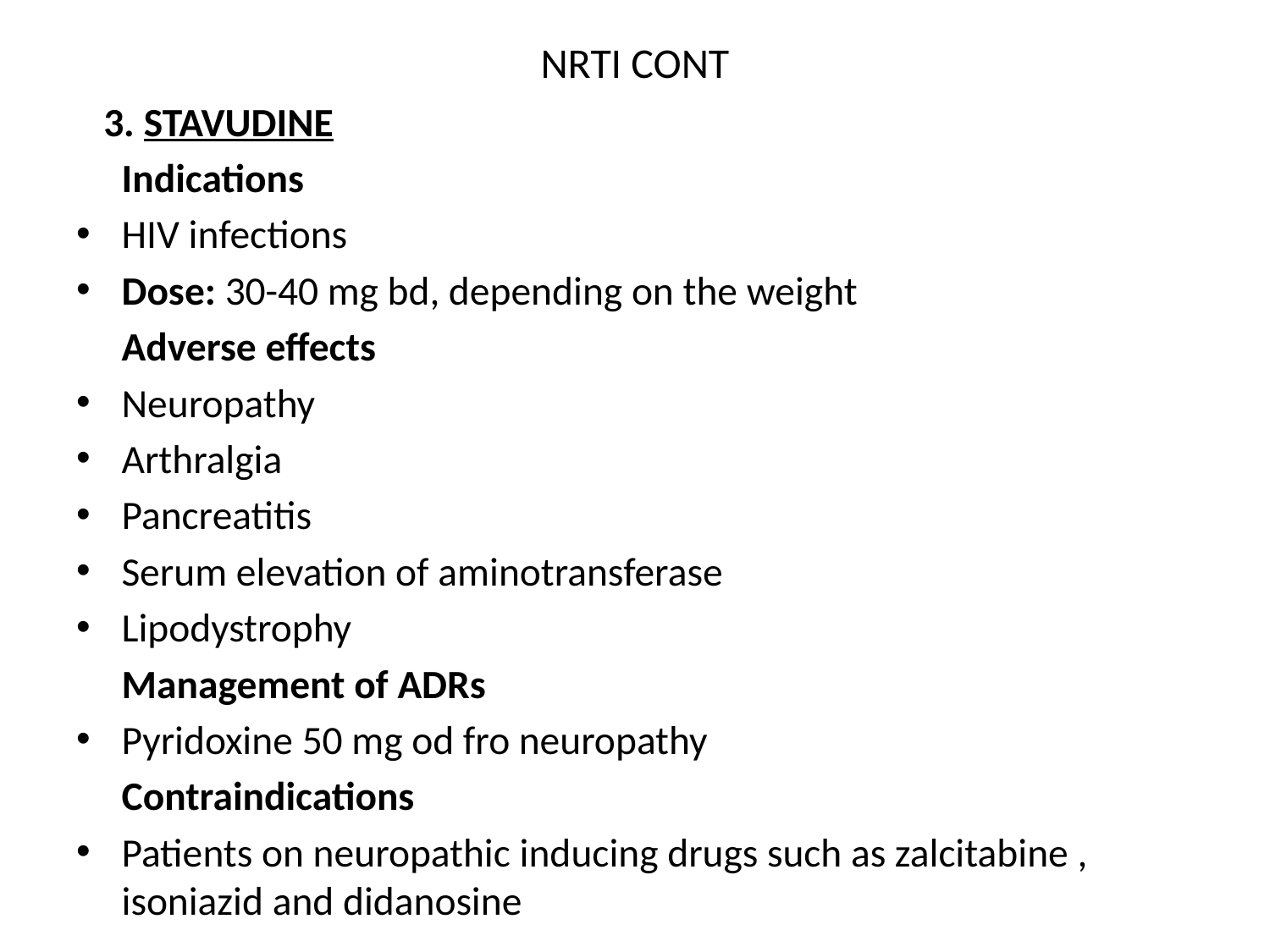

# NRTI CONT
   3. STAVUDINE
     Indications
HIV infections
Dose: 30-40 mg bd, depending on the weight
     Adverse effects
Neuropathy
Arthralgia
Pancreatitis
Serum elevation of aminotransferase
Lipodystrophy
     Management of ADRs
Pyridoxine 50 mg od fro neuropathy
     Contraindications
Patients on neuropathic inducing drugs such as zalcitabine , isoniazid and didanosine